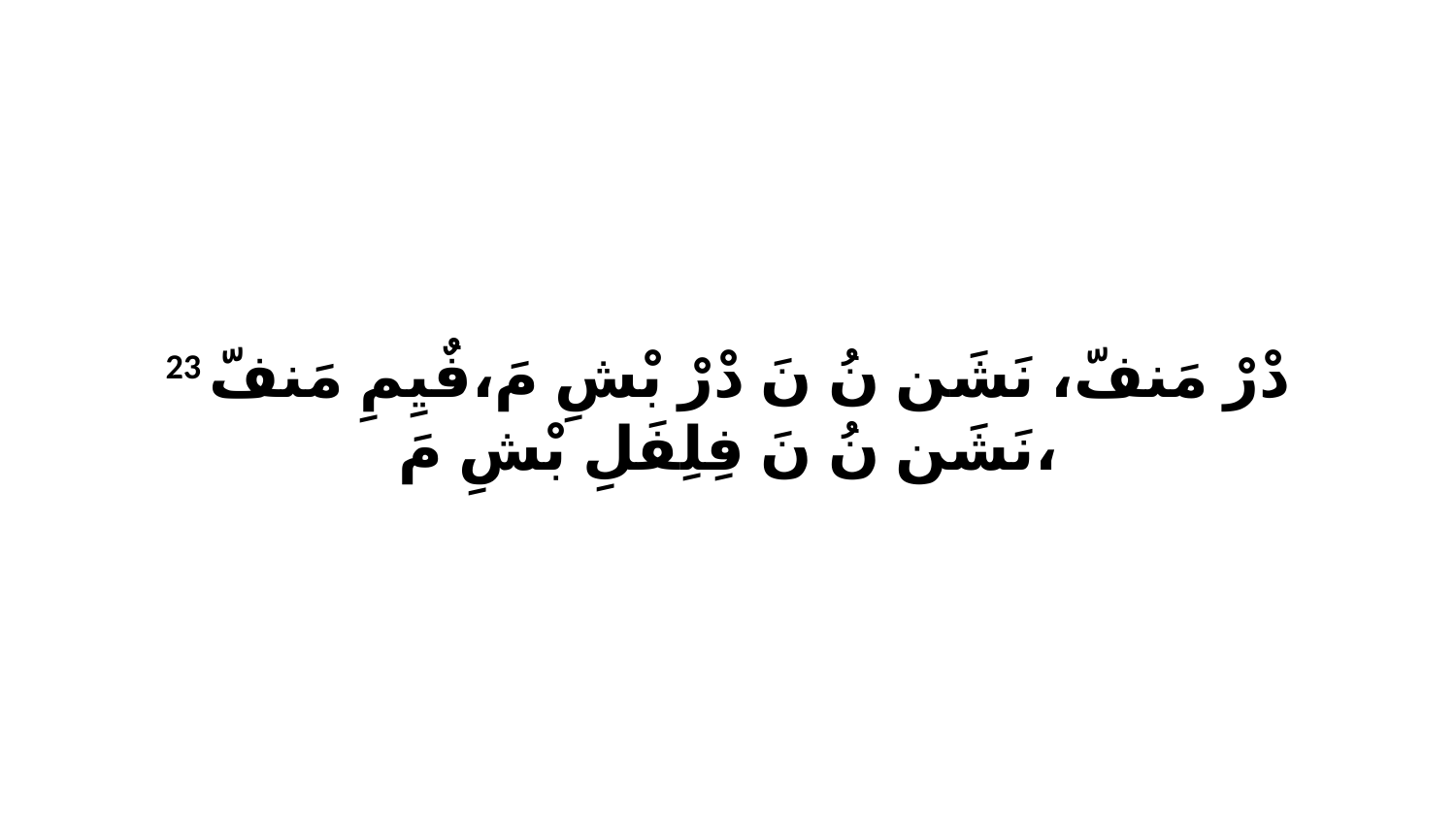

23 دْرْ مَنفّ، نَشَن نُ نَ دْرْ بْشِ مَ،فٌيِمِ مَنفّ نَشَن نُ نَ فِلِفَلِ بْشِ مَ،